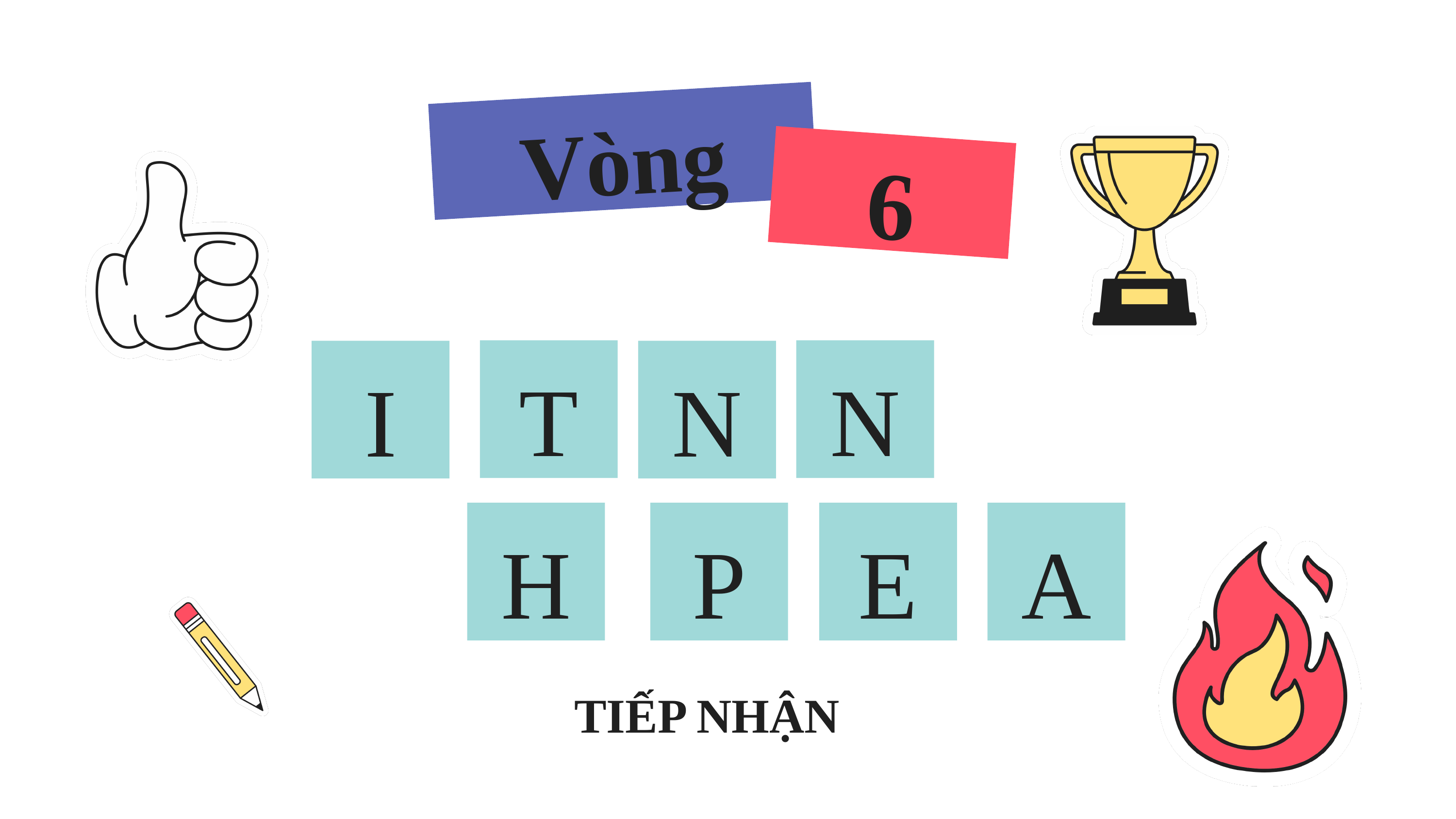

Vòng

6

T

N

I

N

H

P

E

A

TIẾP NHẬN